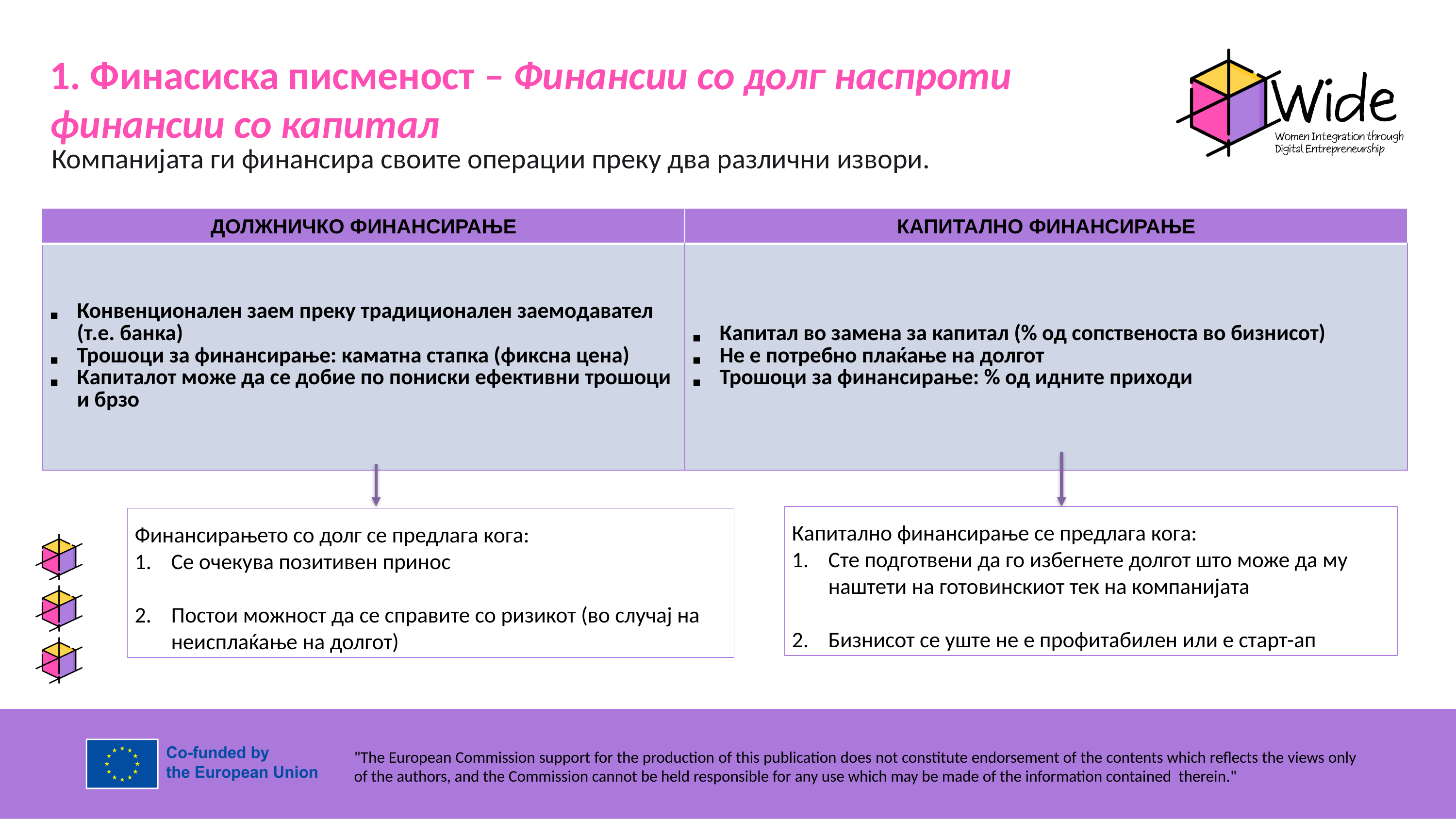

1. Финасиска писменост – Финансии со долг наспроти финансии со капитал
Компанијата ги финансира своите операции преку два различни извори.

| ДОЛЖНИЧКО ФИНАНСИРАЊЕ | КАПИТАЛНО ФИНАНСИРАЊЕ |
| --- | --- |
| Конвенционален заем преку традиционален заемодавател (т.е. банка) Трошоци за финансирање: каматна стапка (фиксна цена) Капиталот може да се добие по пониски ефективни трошоци и брзо | Капитал во замена за капитал (% од сопственоста во бизнисот) Не е потребно плаќање на долгот Трошоци за финансирање: % од идните приходи |

Капитално финансирање се предлага кога:
Сте подготвени да го избегнете долгот што може да му наштети на готовинскиот тек на компанијата
Бизнисот се уште не е профитабилен или е старт-ап

Финансирањето со долг се предлага кога:
Се очекува позитивен принос
Постои можност да се справите со ризикот (во случај на неисплаќање на долгот)